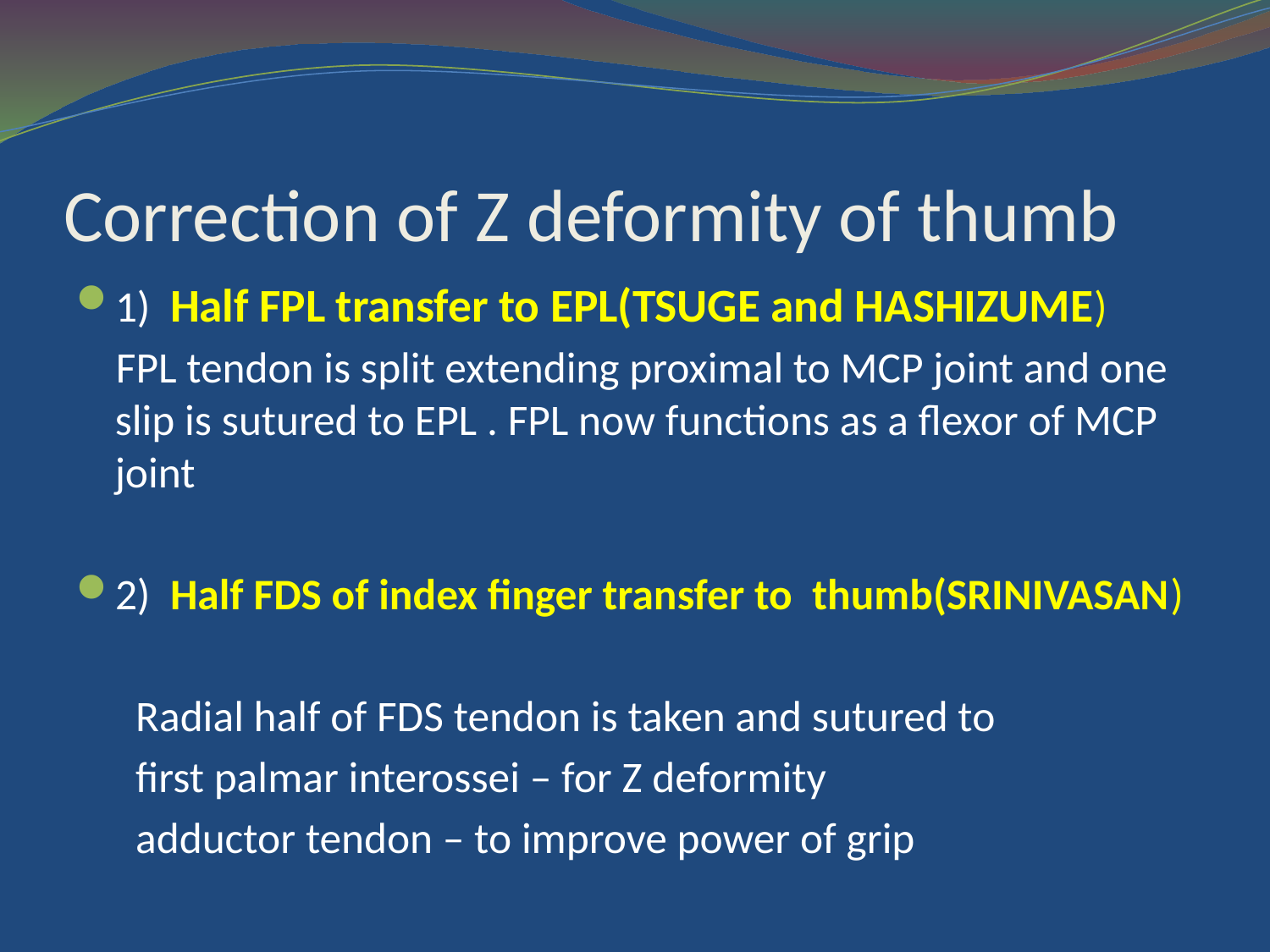

# Correction of Z deformity of thumb
1)  Half FPL transfer to EPL(TSUGE and HASHIZUME)
    FPL tendon is split extending proximal to MCP joint and one slip is sutured to EPL . FPL now functions as a flexor of MCP joint

2)  Half FDS of index finger transfer to  thumb(SRINIVASAN)

      Radial half of FDS tendon is taken and sutured to
      first palmar interossei – for Z deformity
      adductor tendon – to improve power of grip